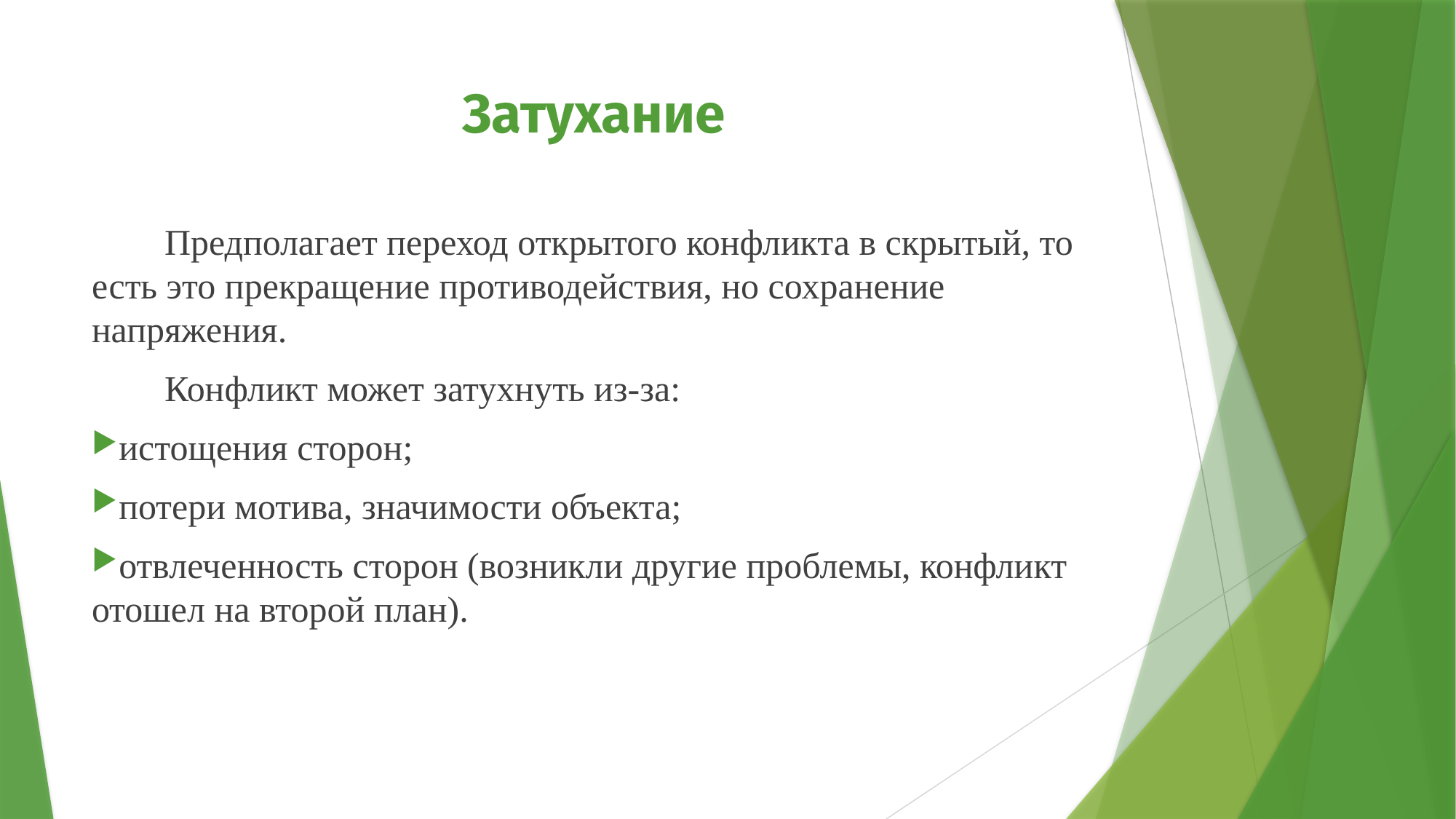

# Затухание
        Предполагает переход открытого конфликта в скрытый, то есть это прекращение противодействия, но сохранение напряжения.
        Конфликт может затухнуть из-за:
истощения сторон;
потери мотива, значимости объекта;
отвлеченность сторон (возникли другие проблемы, конфликт отошел на второй план).